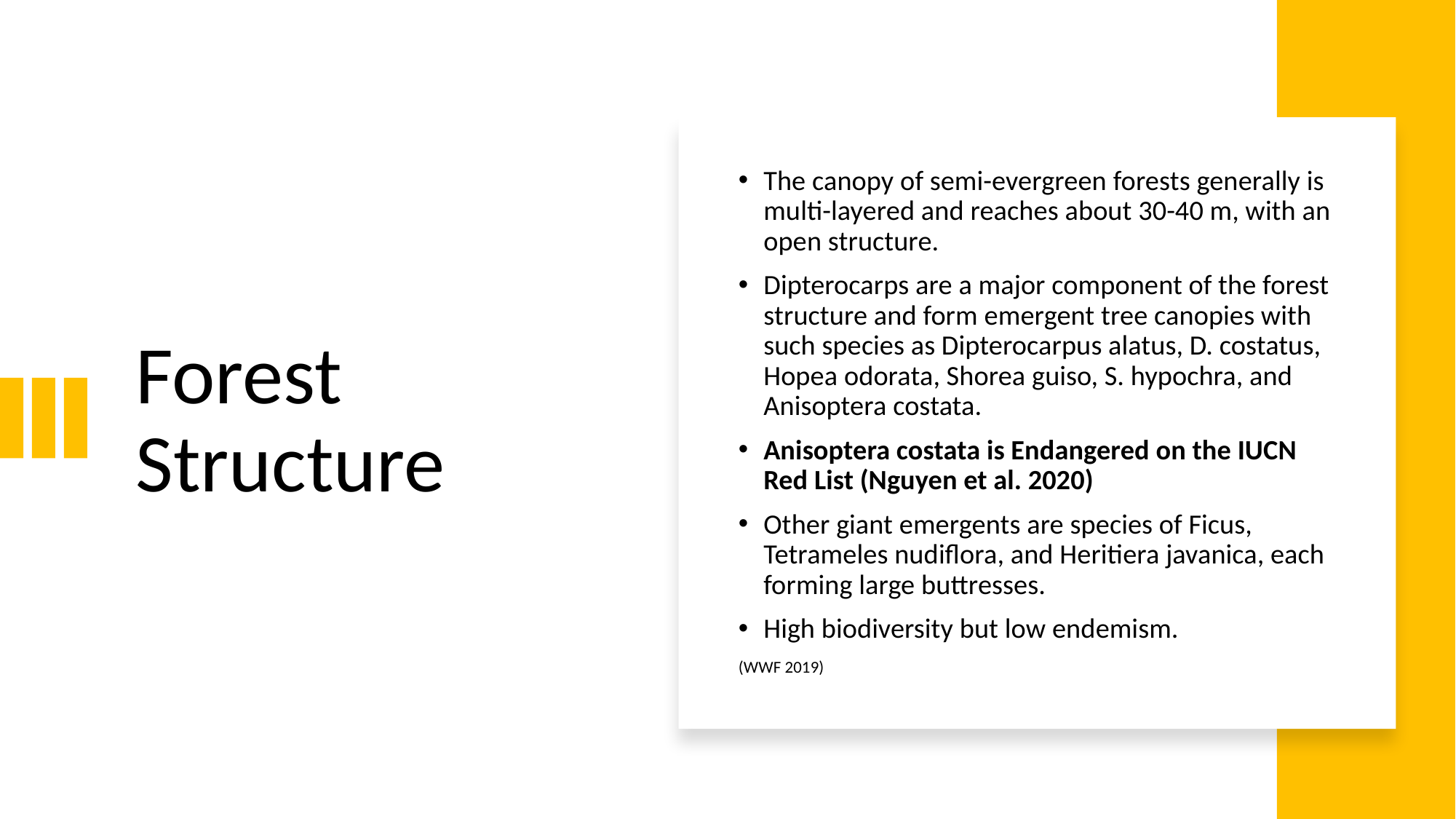

# Forest Structure
The canopy of semi-evergreen forests generally is multi-layered and reaches about 30-40 m, with an open structure.
Dipterocarps are a major component of the forest structure and form emergent tree canopies with such species as Dipterocarpus alatus, D. costatus, Hopea odorata, Shorea guiso, S. hypochra, and Anisoptera costata.
Anisoptera costata is Endangered on the IUCN Red List (Nguyen et al. 2020)
Other giant emergents are species of Ficus, Tetrameles nudiflora, and Heritiera javanica, each forming large buttresses.
High biodiversity but low endemism.
(WWF 2019)